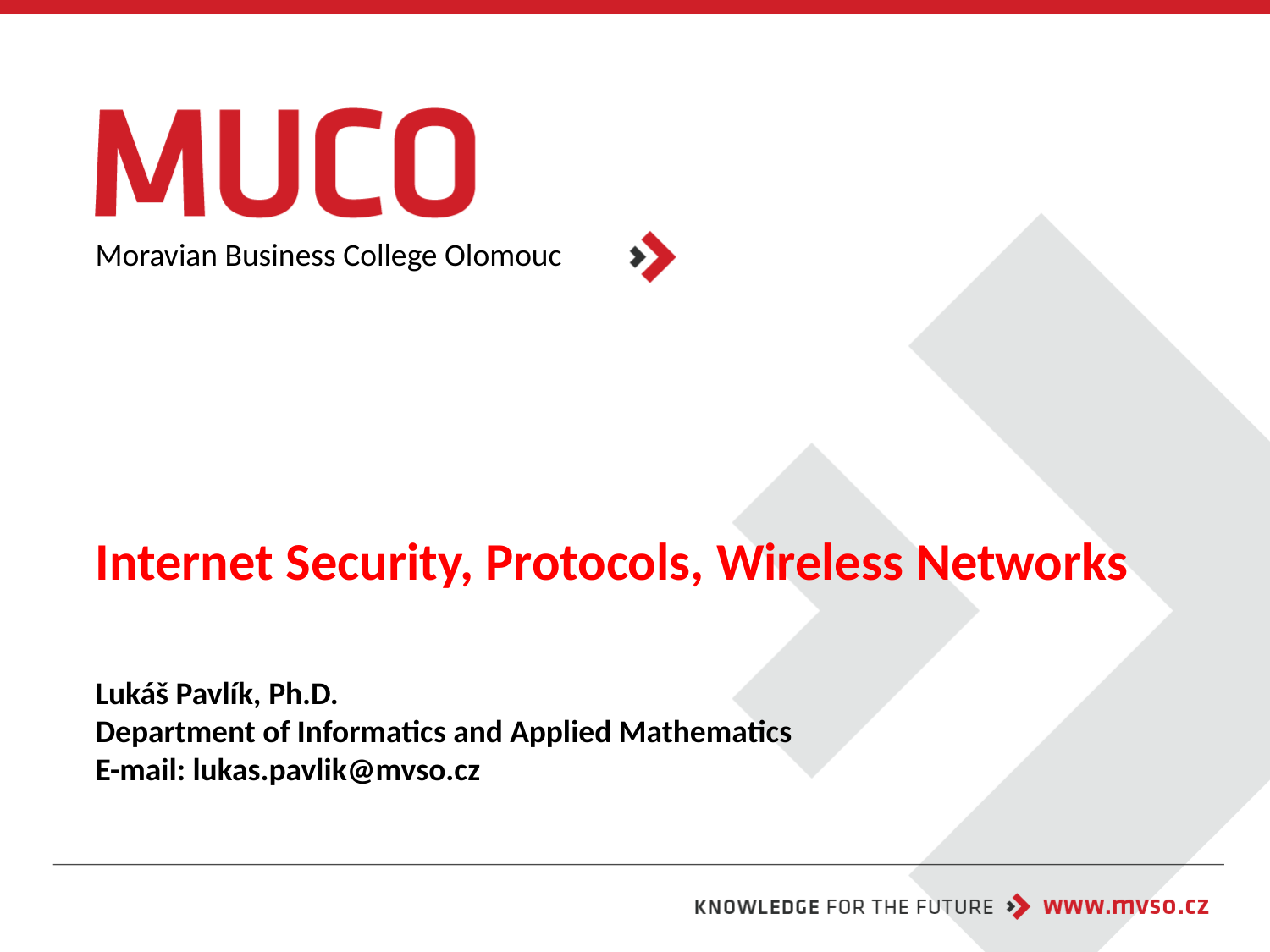

Moravian Business College Olomouc
# Internet Security, Protocols, Wireless Networks
Lukáš Pavlík, Ph.D.
Department of Informatics and Applied Mathematics
E-mail: lukas.pavlik@mvso.cz